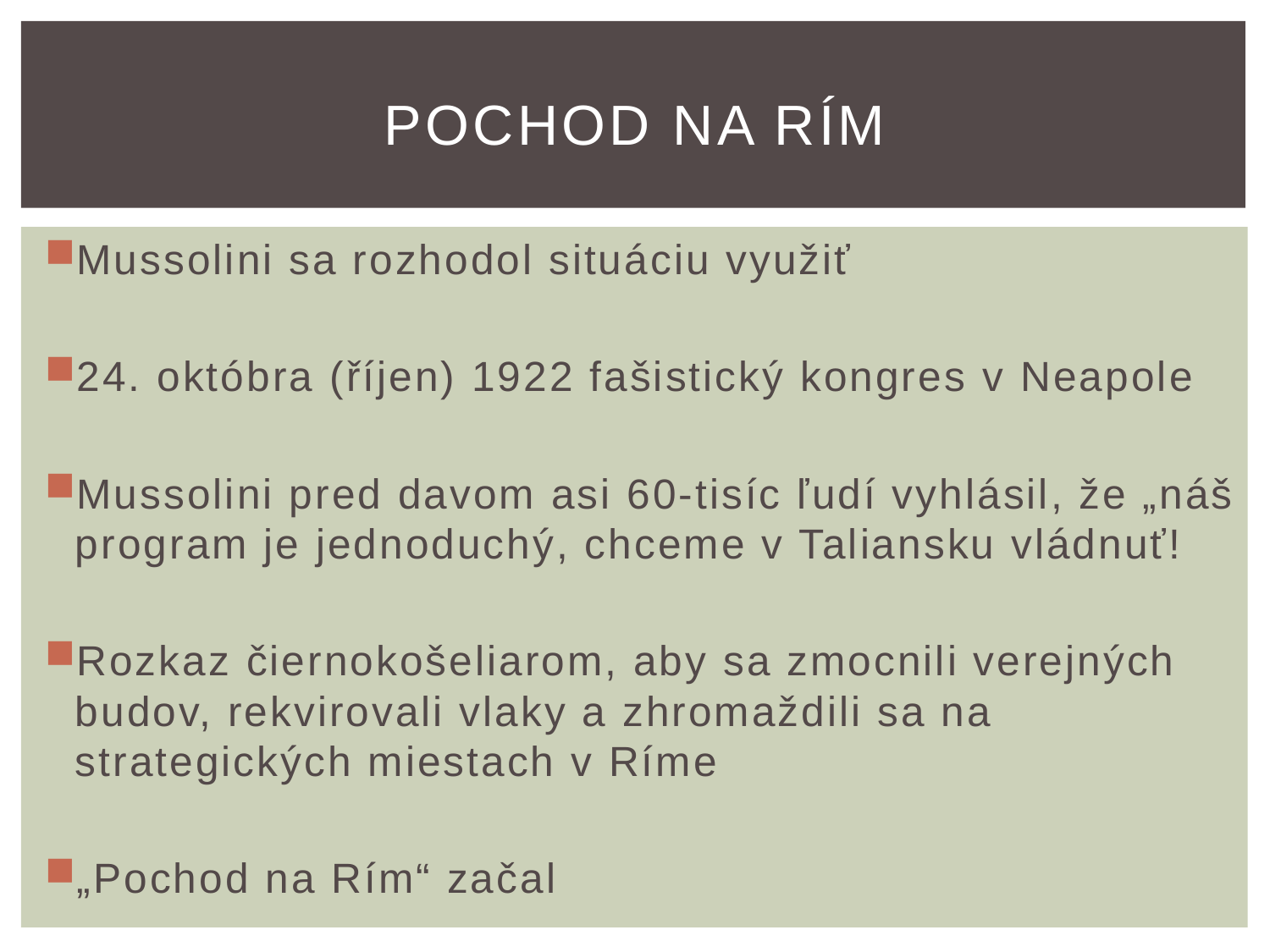

# Pochod na Rím
Mussolini sa rozhodol situáciu využiť

24. októbra (říjen) 1922 fašistický kongres v Neapole

Mussolini pred davom asi 60-tisíc ľudí vyhlásil, že „náš program je jednoduchý, chceme v Taliansku vládnuť!

Rozkaz čiernokošeliarom, aby sa zmocnili verejných budov, rekvirovali vlaky a zhromaždili sa na strategických miestach v Ríme

„Pochod na Rím“ začal